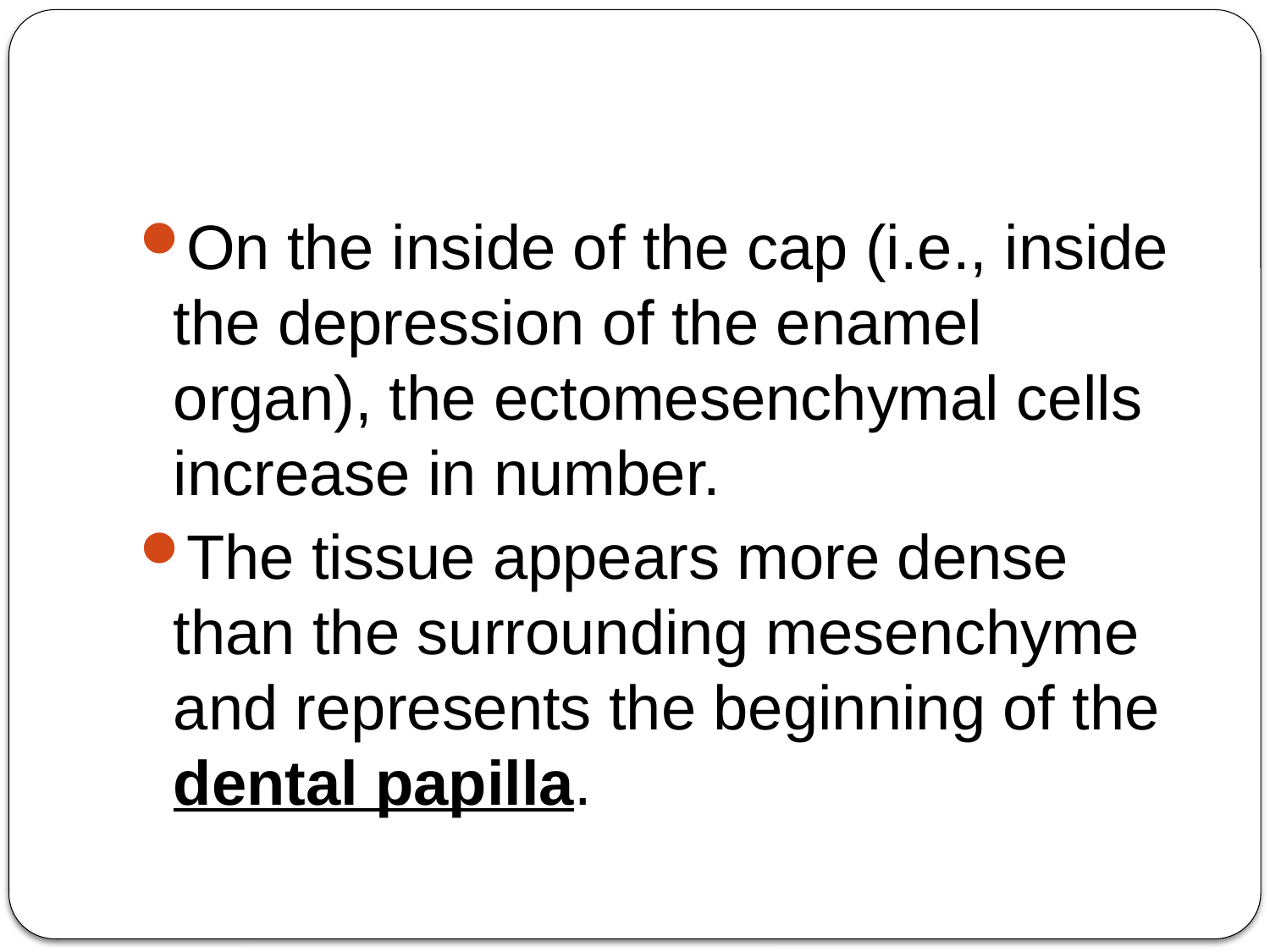

#
On the inside of the cap (i.e., inside the depression of the enamel organ), the ectomesenchymal cells increase in number.
The tissue appears more dense than the surrounding mesenchyme and represents the beginning of the dental papilla.